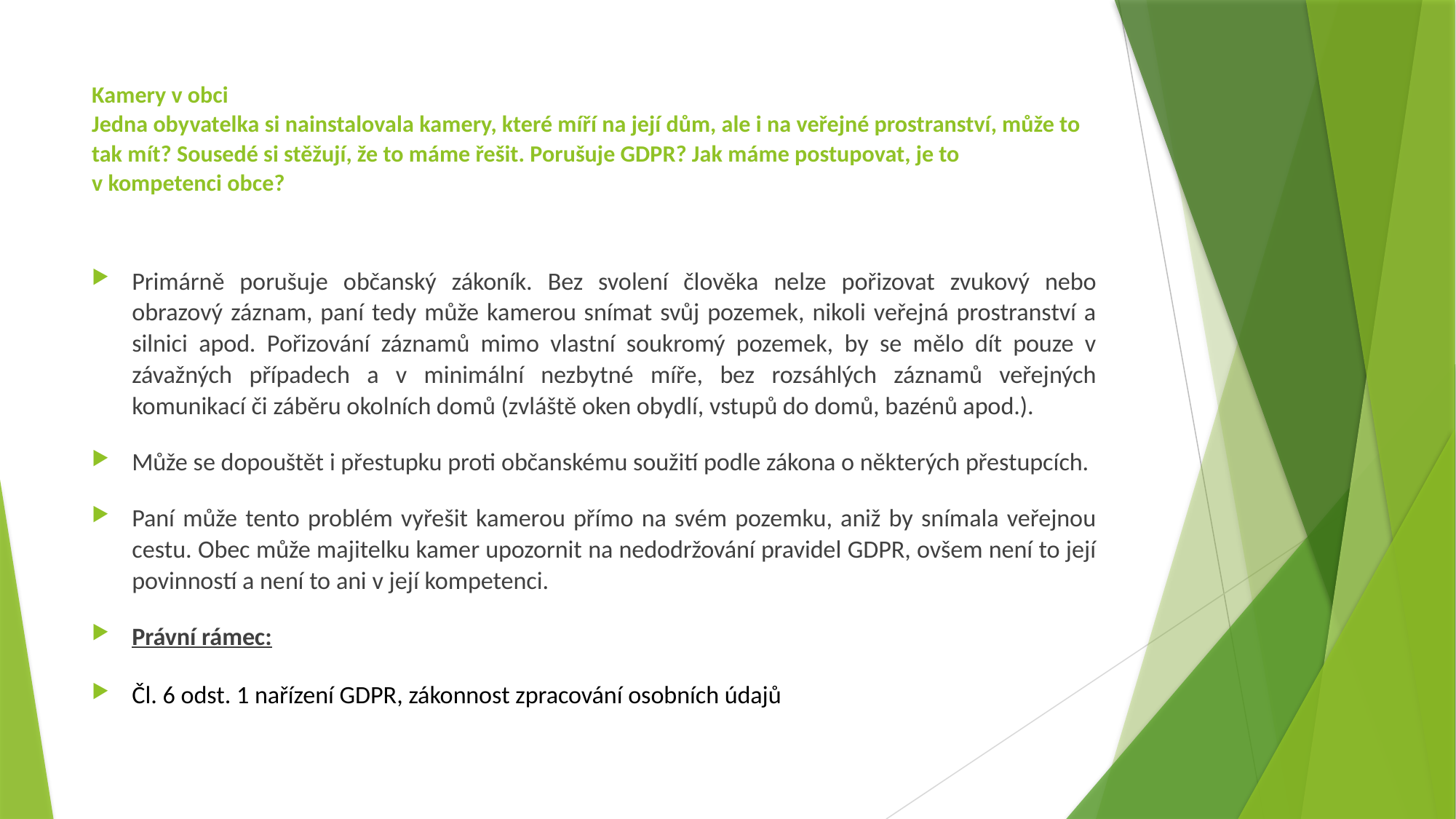

# Kamery v obci Jedna obyvatelka si nainstalovala kamery, které míří na její dům, ale i na veřejné prostranství, může to tak mít? Sousedé si stěžují, že to máme řešit. Porušuje GDPR? Jak máme postupovat, je to v kompetenci obce?
Primárně porušuje občanský zákoník. Bez svolení člověka nelze pořizovat zvukový nebo obrazový záznam, paní tedy může kamerou snímat svůj pozemek, nikoli veřejná prostranství a silnici apod. Pořizování záznamů mimo vlastní soukromý pozemek, by se mělo dít pouze v závažných případech a v minimální nezbytné míře, bez rozsáhlých záznamů veřejných komunikací či záběru okolních domů (zvláště oken obydlí, vstupů do domů, bazénů apod.).
Může se dopouštět i přestupku proti občanskému soužití podle zákona o některých přestupcích.
Paní může tento problém vyřešit kamerou přímo na svém pozemku, aniž by snímala veřejnou cestu. Obec může majitelku kamer upozornit na nedodržování pravidel GDPR, ovšem není to její povinností a není to ani v její kompetenci.
Právní rámec:
Čl. 6 odst. 1 nařízení GDPR, zákonnost zpracování osobních údajů